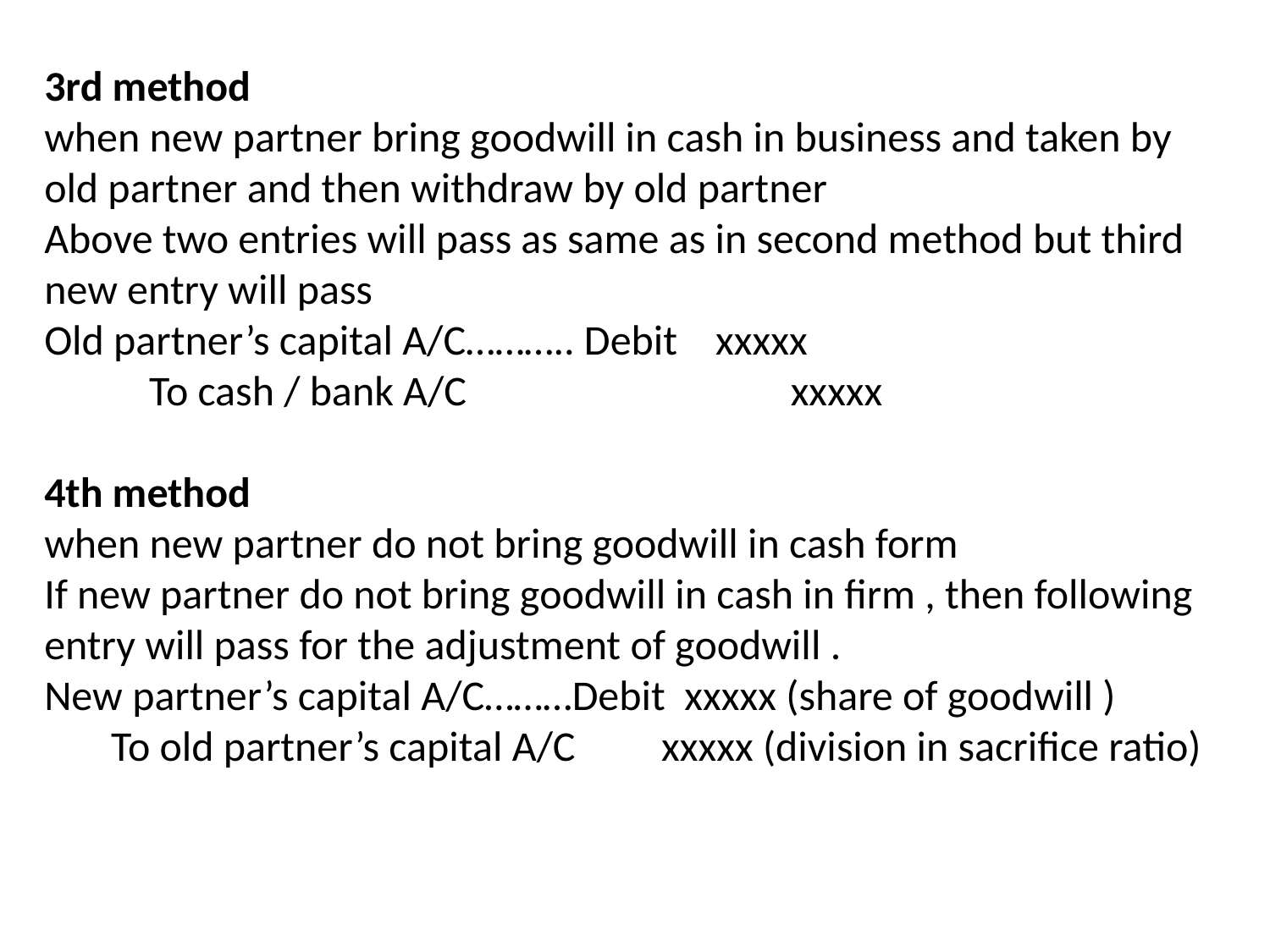

3rd method
when new partner bring goodwill in cash in business and taken by old partner and then withdraw by old partner
Above two entries will pass as same as in second method but third new entry will pass
Old partner’s capital A/C……….. Debit    xxxxx
           To cash / bank A/C                                  xxxxx
4th method
when new partner do not bring goodwill in cash form
If new partner do not bring goodwill in cash in firm , then following entry will pass for the adjustment of goodwill .
New partner’s capital A/C………Debit  xxxxx (share of goodwill )
       To old partner’s capital A/C         xxxxx (division in sacrifice ratio)